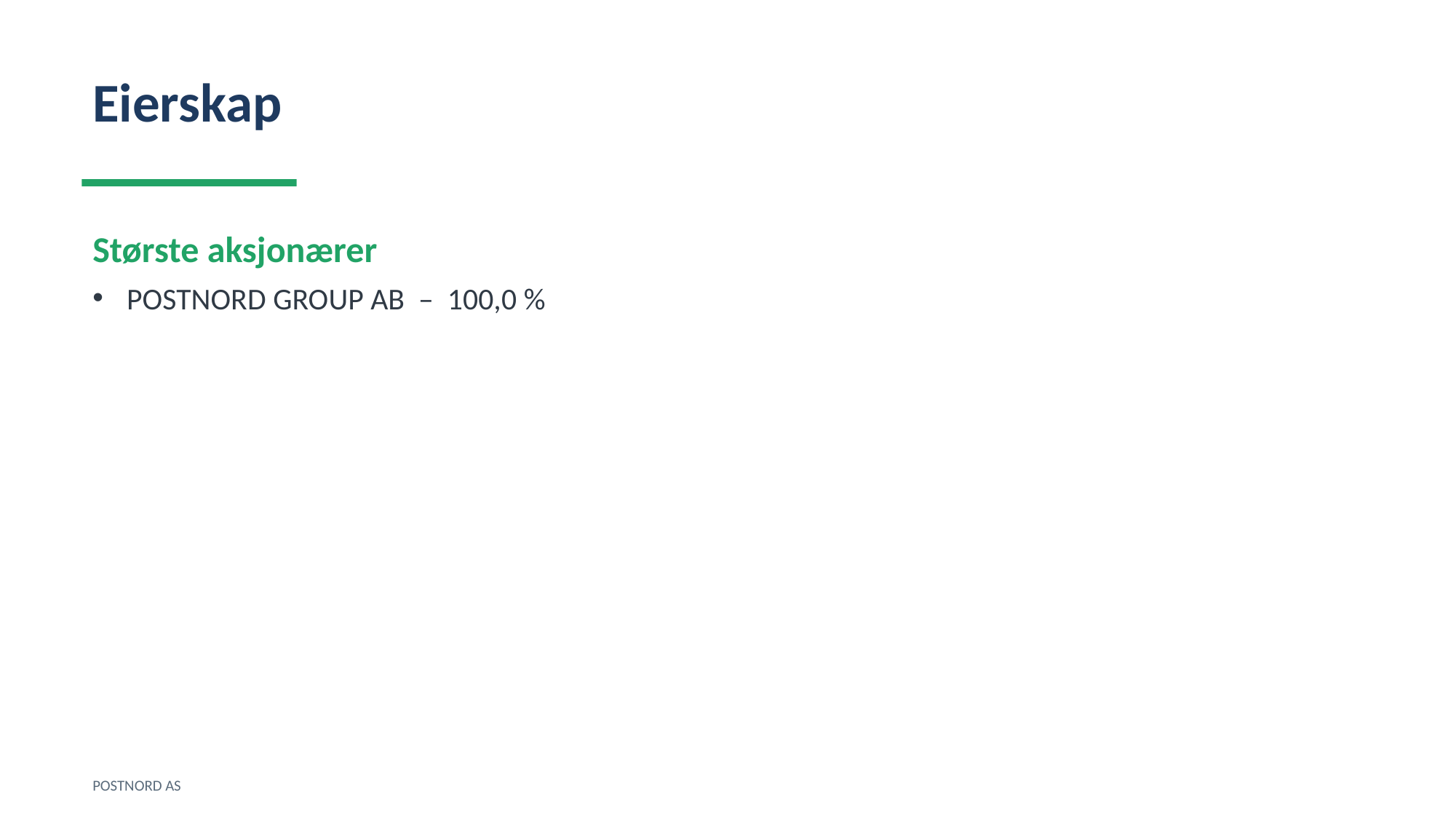

Eierskap

Største aksjonærer
POSTNORD GROUP AB  –  100,0 %
POSTNORD AS